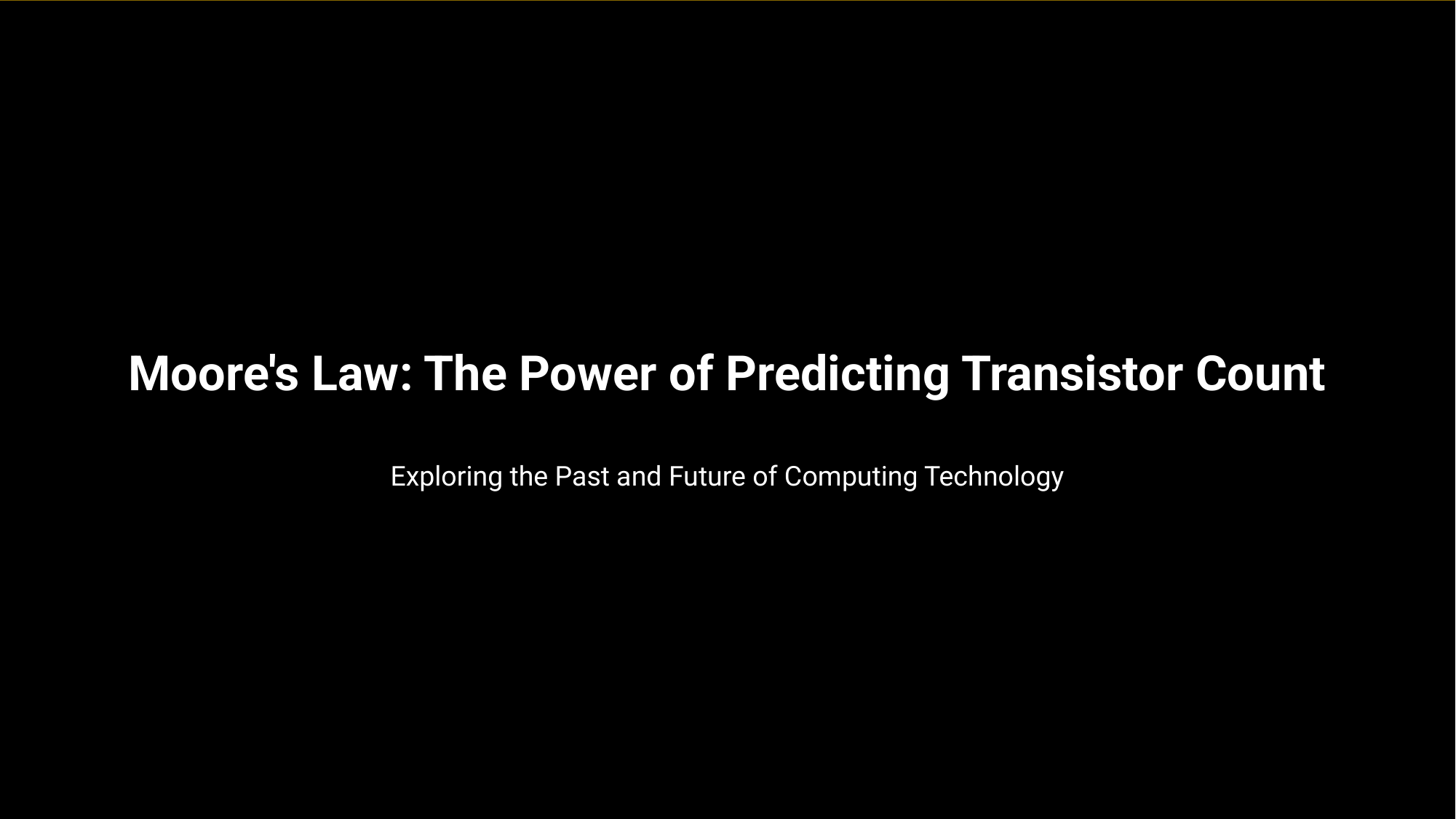

Moore's Law: The Power of Predicting Transistor Count
Exploring the Past and Future of Computing Technology